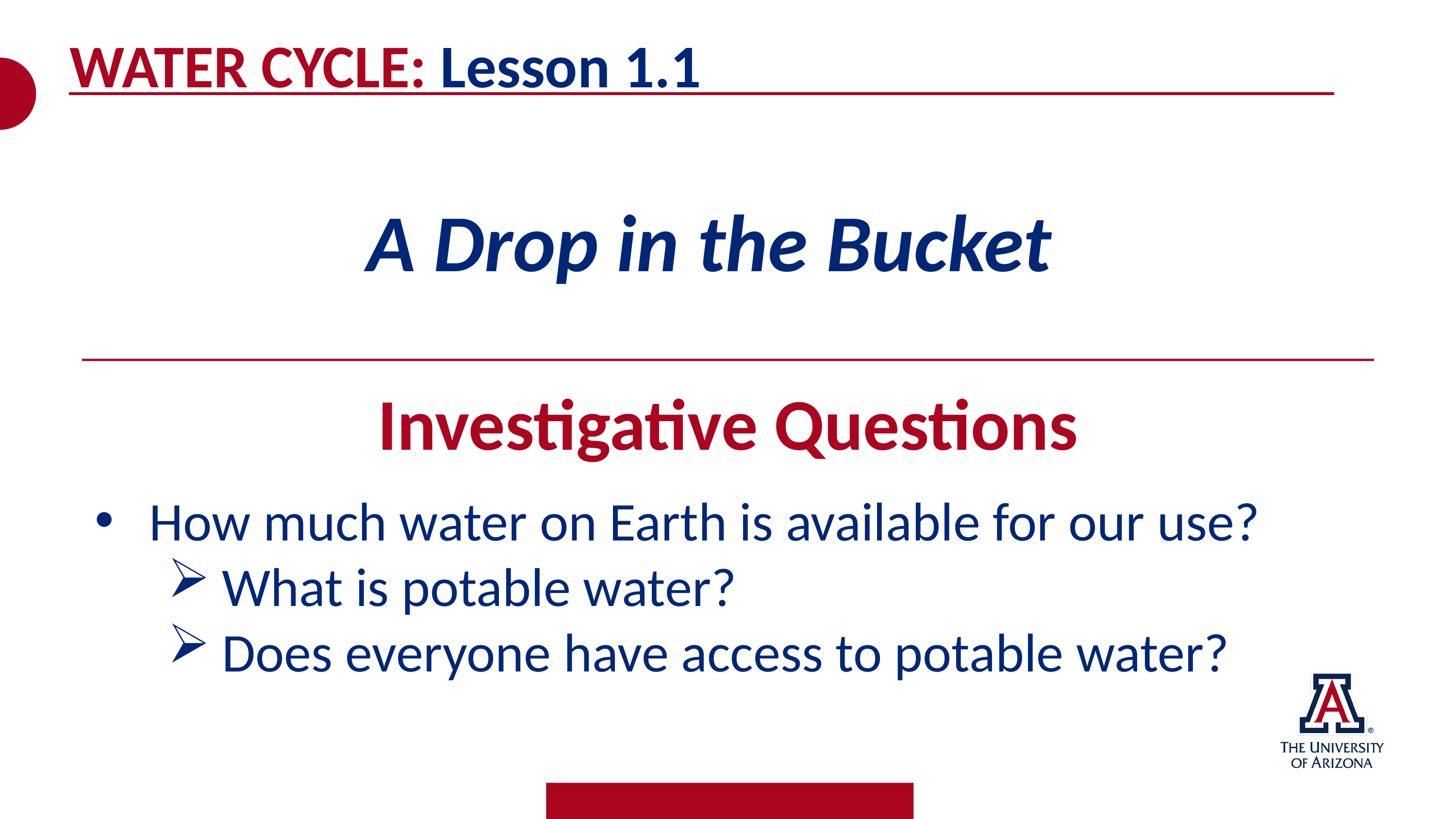

WATER CYCLE: Lesson 1.1

A Drop in the Bucket

Investigative Questions

How much water on Earth is available for our use?
What is potable water?
Does everyone have access to potable water?